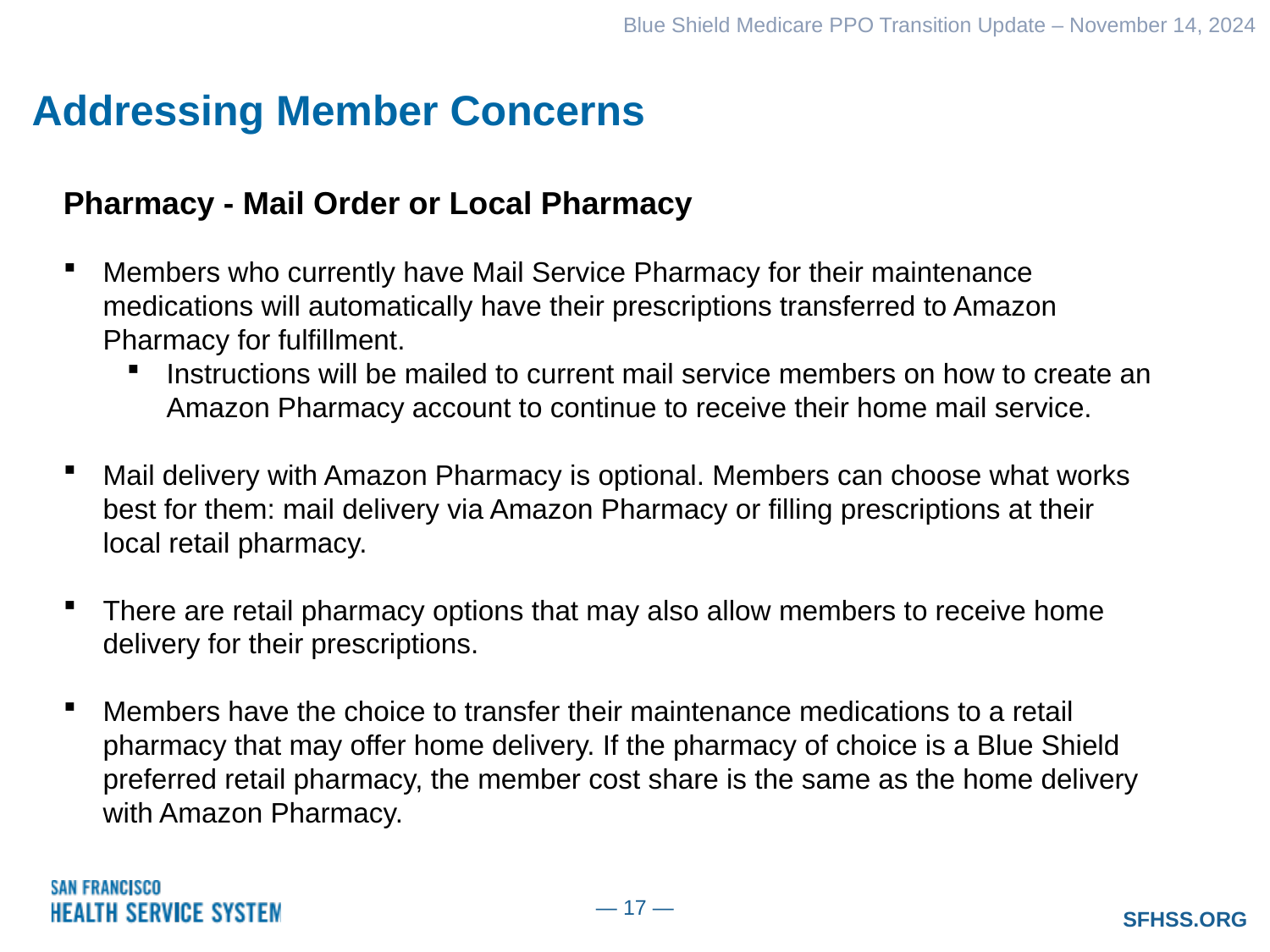

Blue Shield Medicare PPO Transition Update – November 14, 2024
# Addressing Member Concerns
Pharmacy - Mail Order or Local Pharmacy

Members who currently have Mail Service Pharmacy for their maintenance medications will automatically have their prescriptions transferred to Amazon Pharmacy for fulfillment.
Instructions will be mailed to current mail service members on how to create an Amazon Pharmacy account to continue to receive their home mail service.

Mail delivery with Amazon Pharmacy is optional. Members can choose what works best for them: mail delivery via Amazon Pharmacy or filling prescriptions at their local retail pharmacy.

There are retail pharmacy options that may also allow members to receive home delivery for their prescriptions.

Members have the choice to transfer their maintenance medications to a retail pharmacy that may offer home delivery. If the pharmacy of choice is a Blue Shield preferred retail pharmacy, the member cost share is the same as the home delivery with Amazon Pharmacy.